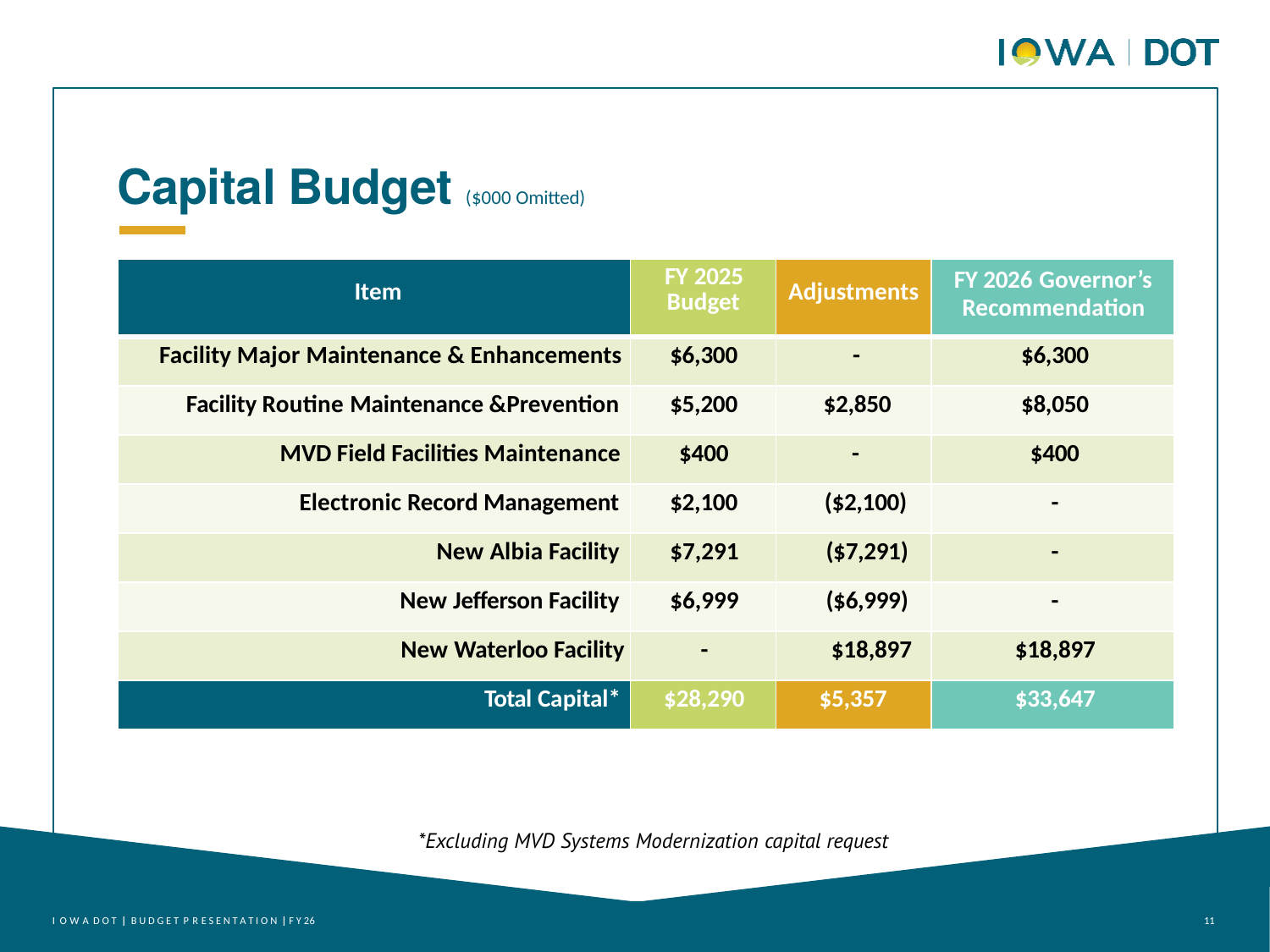

# Capital Budget ($000 Omitted)

| Item | FY 2025 Budget | Adjustments | FY 2026 Governor’s Recommendation |
| --- | --- | --- | --- |
| Facility Major Maintenance & Enhancements | $6,300 | - | $6,300 |
| Facility Routine Maintenance &Prevention | $5,200 | $2,850 | $8,050 |
| MVD Field Facilities Maintenance | $400 | - | $400 |
| Electronic Record Management | $2,100 | ($2,100) | - |
| New Albia Facility | $7,291 | ($7,291) | - |
| New Jefferson Facility | $6,999 | ($6,999) | - |
| New Waterloo Facility | - | $18,897 | $18,897 |
| Total Capital\* | $28,290 | $5,357 | $33,647 |
*Excluding MVD Systems Modernization capital request
I  O W A  D O T  |  B U D G E T  P R E S E N T A T I O N  | F Y 26
11